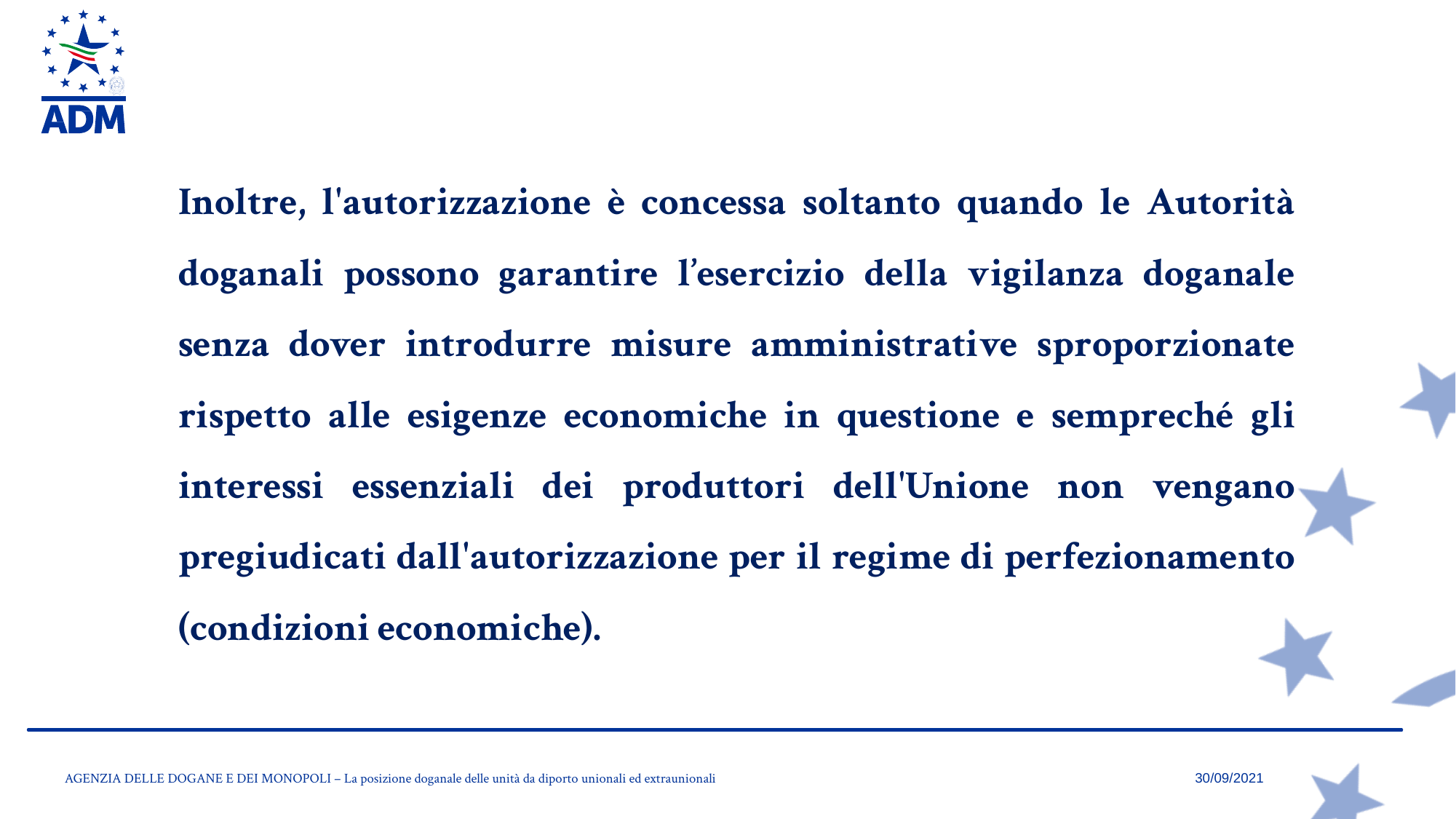

Inoltre, l'autorizzazione è concessa soltanto quando le Autorità doganali possono garantire l’esercizio della vigilanza doganale senza dover introdurre misure amministrative sproporzionate rispetto alle esigenze economiche in questione e sempreché gli interessi essenziali dei produttori dell'Unione non vengano pregiudicati dall'autorizzazione per il regime di perfezionamento (condizioni economiche).
AGENZIA DELLE DOGANE E DEI MONOPOLI – La posizione doganale delle unità da diporto unionali ed extraunionali
30/09/2021